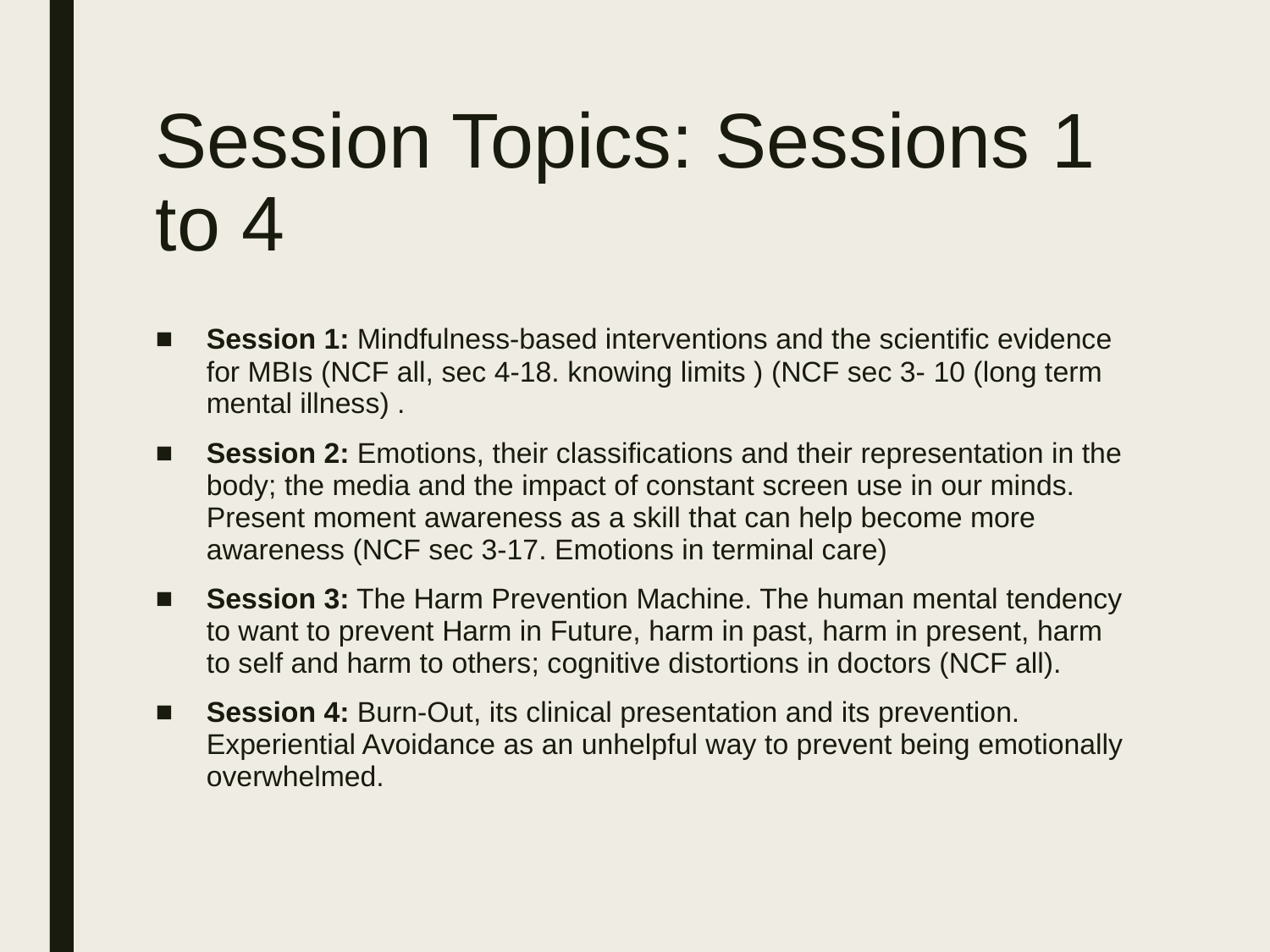

# Session Topics: Sessions 1 to 4
Session 1: Mindfulness-based interventions and the scientific evidence for MBIs (NCF all, sec 4-18. knowing limits ) (NCF sec 3- 10 (long term mental illness) .
Session 2: Emotions, their classifications and their representation in the body; the media and the impact of constant screen use in our minds. Present moment awareness as a skill that can help become more awareness (NCF sec 3-17. Emotions in terminal care)
Session 3: The Harm Prevention Machine. The human mental tendency to want to prevent Harm in Future, harm in past, harm in present, harm to self and harm to others; cognitive distortions in doctors (NCF all).
Session 4: Burn-Out, its clinical presentation and its prevention.  Experiential Avoidance as an unhelpful way to prevent being emotionally overwhelmed.